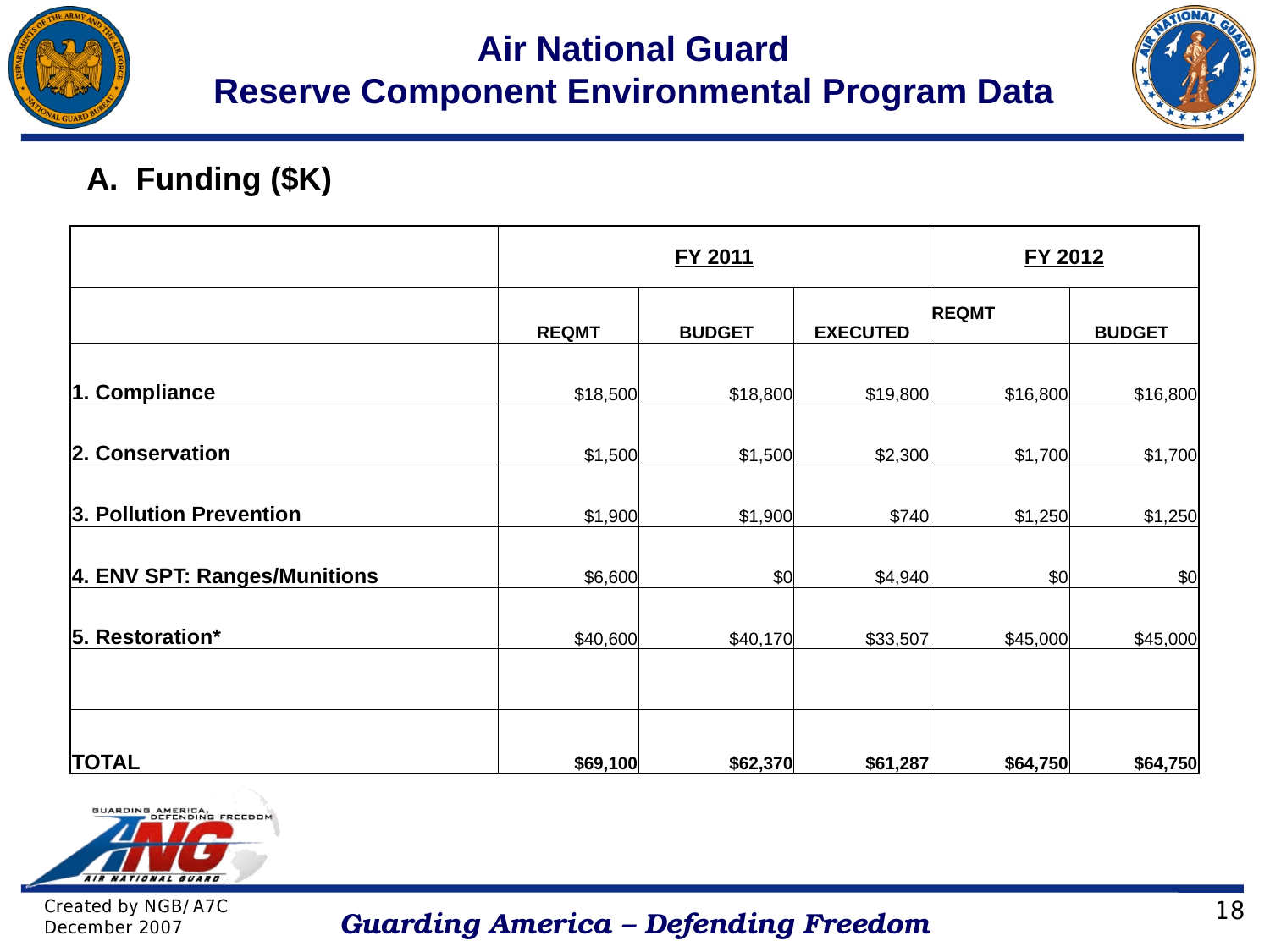

# Air National Guard Reserve Component Environmental Program Data
A.  Funding ($K)

|  | FY 2011 |  |  | FY 2012 |  |
| --- | --- | --- | --- | --- | --- |
|  | REQMT | BUDGET | EXECUTED | REQMT | BUDGET |
| 1. Compliance | $18,500 | $18,800 | $19,800 | $16,800 | $16,800 |
| 2. Conservation | $1,500 | $1,500 | $2,300 | $1,700 | $1,700 |
| 3. Pollution Prevention | $1,900 | $1,900 | $740 | $1,250 | $1,250 |
| 4. ENV SPT: Ranges/Munitions | $6,600 | $0 | $4,940 | $0 | $0 |
| 5. Restoration\* | $40,600 | $40,170 | $33,507 | $45,000 | $45,000 |
|  |  |  |  |  |  |
| TOTAL | $69,100 | $62,370 | $61,287 | $64,750 | $64,750 |
Created by NGB/A7C
December 2007
18
Guarding America – Defending Freedom